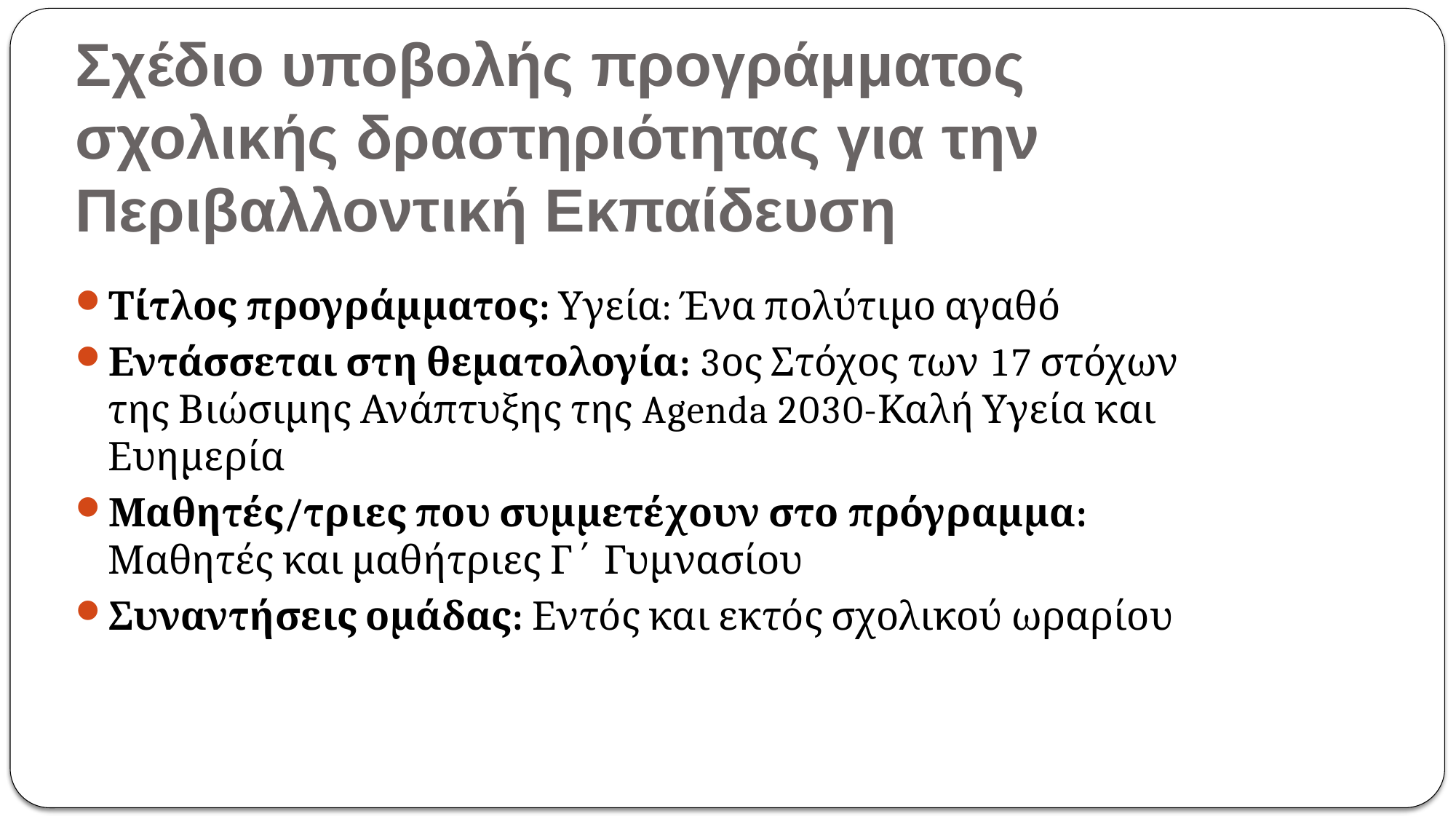

# Σχέδιο υποβολής προγράμματος σχολικής δραστηριότητας για την Περιβαλλοντική Εκπαίδευση
Τίτλος προγράμματος: Υγεία: Ένα πολύτιμο αγαθό
Εντάσσεται στη θεματολογία: 3ος Στόχος των 17 στόχων της Βιώσιμης Ανάπτυξης της Agenda 2030-Καλή Υγεία και Ευημερία
Μαθητές/τριες που συμμετέχουν στο πρόγραμμα: Μαθητές και μαθήτριες Γ΄ Γυμνασίου
Συναντήσεις ομάδας: Εντός και εκτός σχολικού ωραρίου